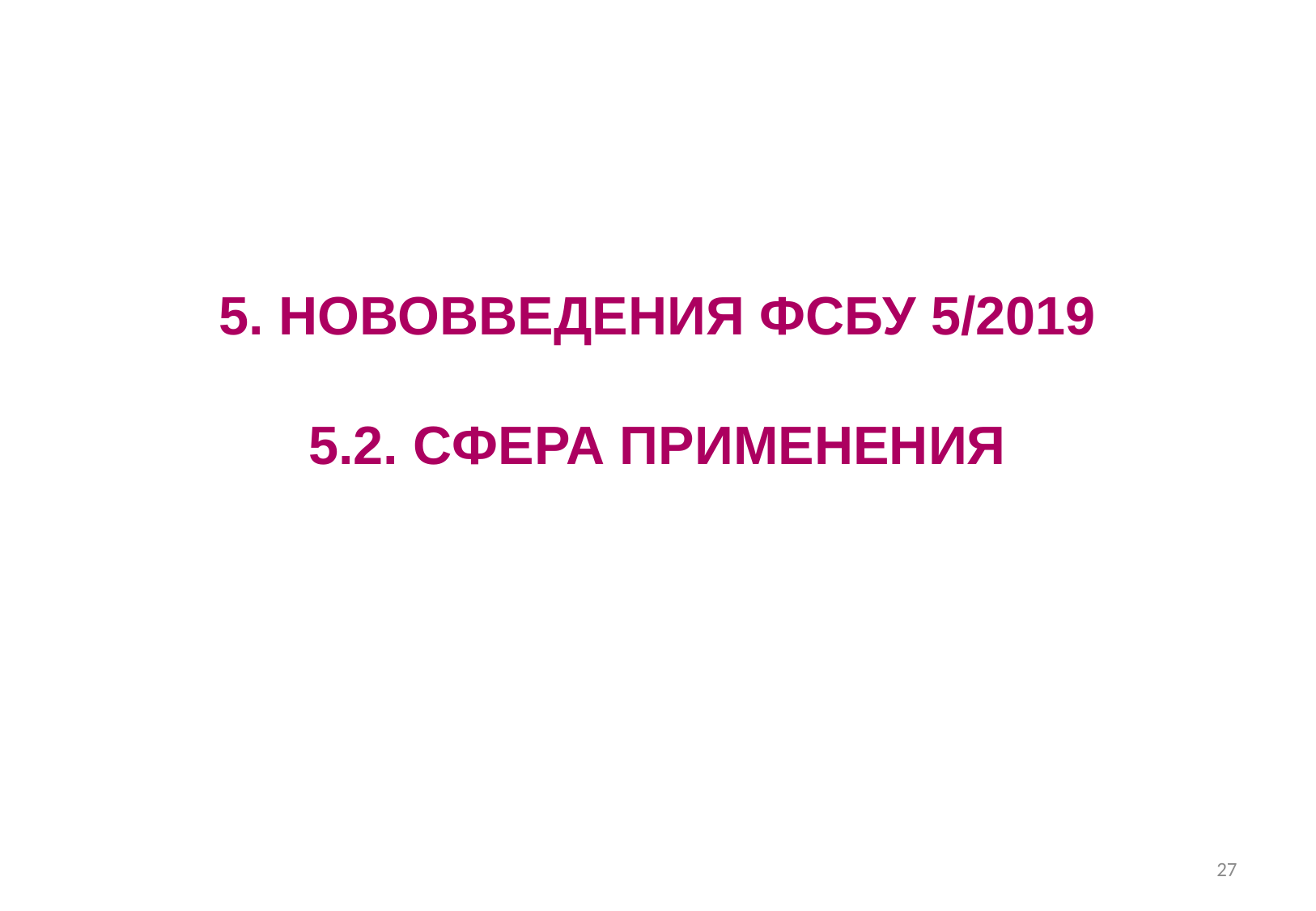

#

5. НОВОВВЕДЕНИЯ ФСБУ 5/2019

5.2. СФЕРА ПРИМЕНЕНИЯ
27